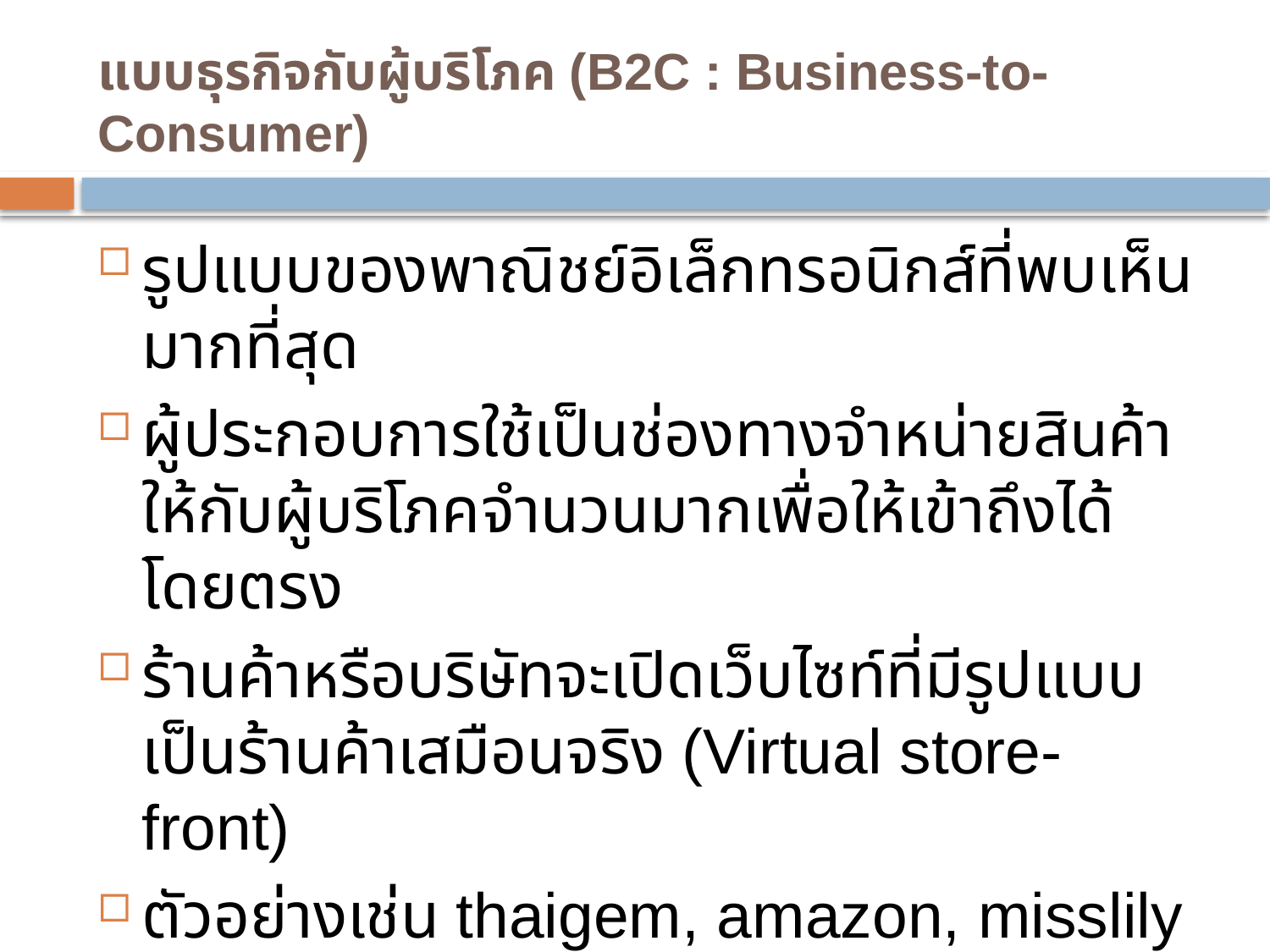

# แบบธุรกิจกับผู้บริโภค (B2C : Business-to-Consumer)
รูปแบบของพาณิชย์อิเล็กทรอนิกส์ที่พบเห็นมากที่สุด
ผู้ประกอบการใช้เป็นช่องทางจำหน่ายสินค้าให้กับผู้บริโภคจำนวนมากเพื่อให้เข้าถึงได้โดยตรง
ร้านค้าหรือบริษัทจะเปิดเว็บไซท์ที่มีรูปแบบเป็นร้านค้าเสมือนจริง (Virtual store-front)
ตัวอย่างเช่น thaigem, amazon, misslily